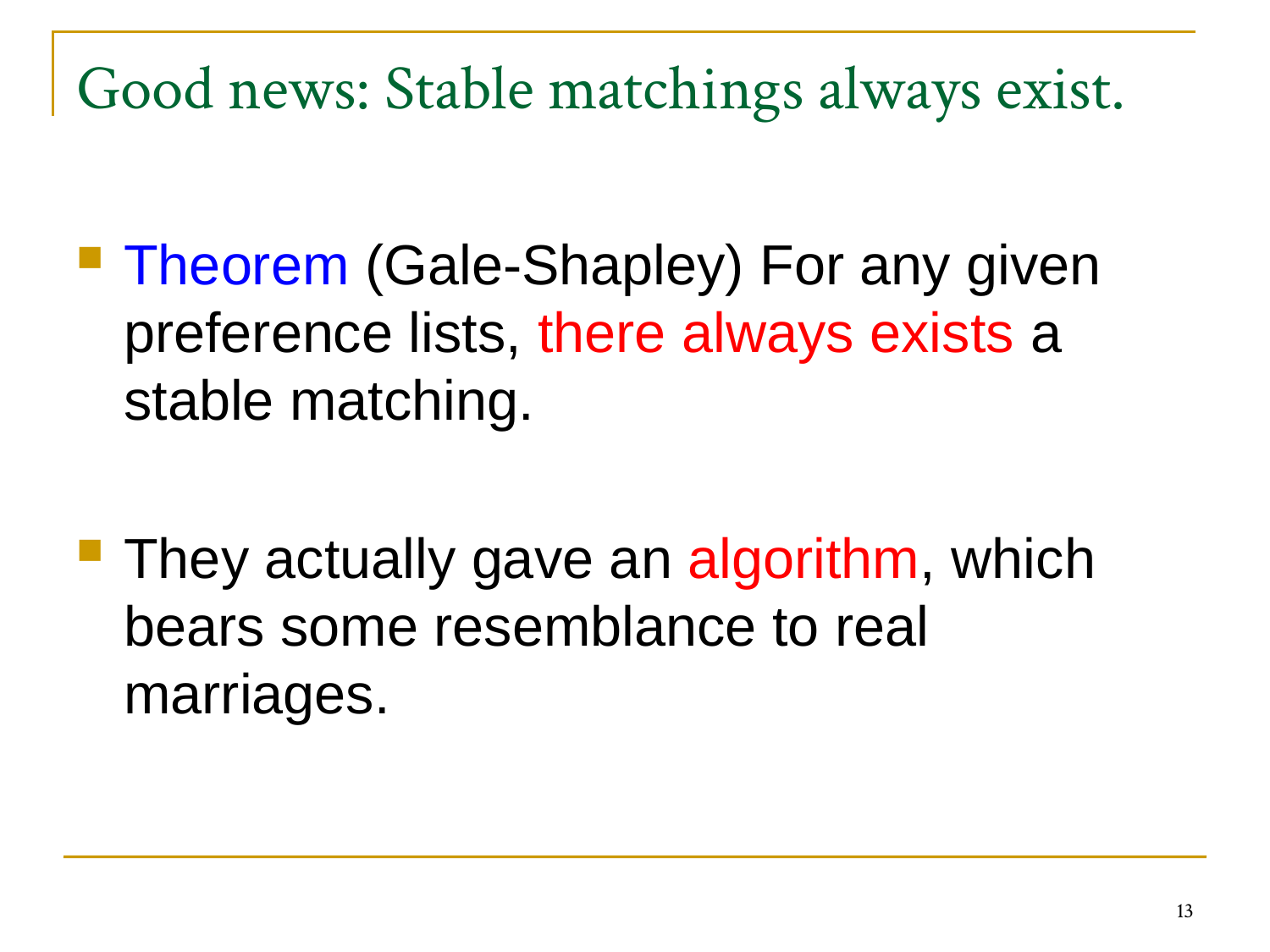

# Good news: Stable matchings always exist.
Theorem (Gale-Shapley) For any given preference lists, there always exists a stable matching.

They actually gave an algorithm, which bears some resemblance to real marriages.
13